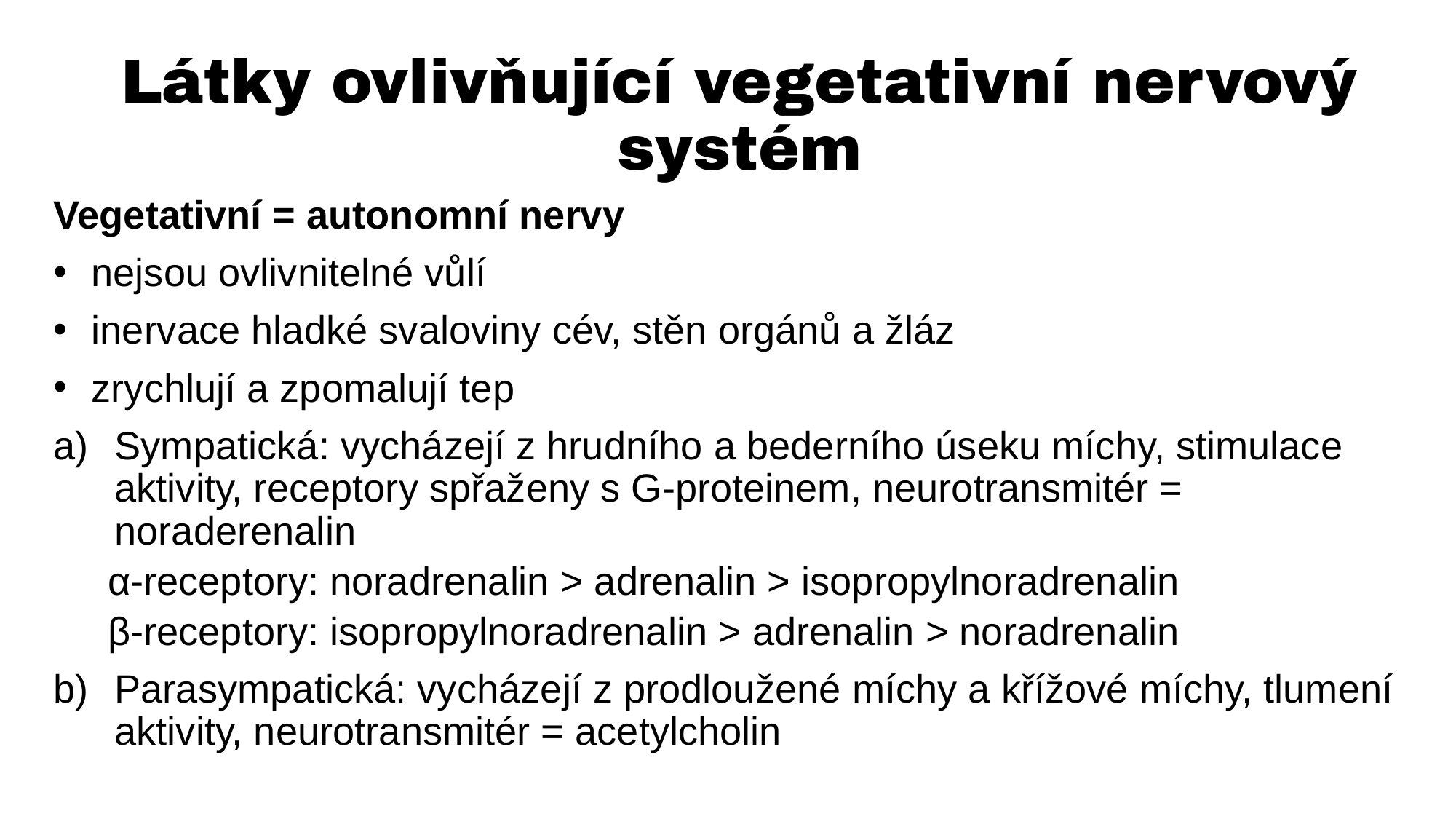

# Látky ovlivňující vegetativní nervový systém
Vegetativní = autonomní nervy
 nejsou ovlivnitelné vůlí
 inervace hladké svaloviny cév, stěn orgánů a žláz
 zrychlují a zpomalují tep
Sympatická: vycházejí z hrudního a bederního úseku míchy, stimulace aktivity, receptory spřaženy s G-proteinem, neurotransmitér = noraderenalin
α-receptory: noradrenalin > adrenalin > isopropylnoradrenalin
β-receptory: isopropylnoradrenalin > adrenalin > noradrenalin
Parasympatická: vycházejí z prodloužené míchy a křížové míchy, tlumení aktivity, neurotransmitér = acetylcholin